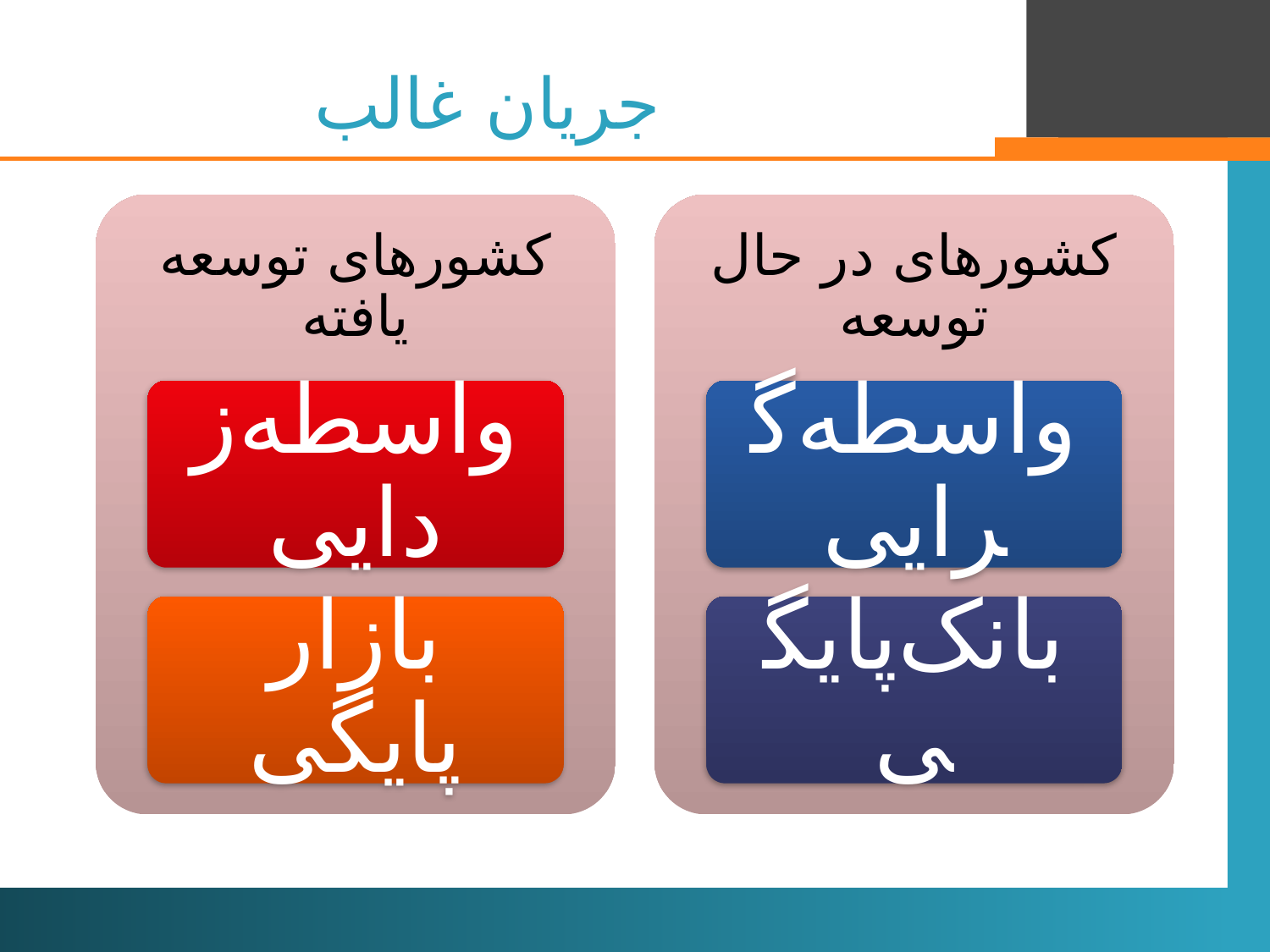

# جریان غالب
کشورهای توسعه یافته
واسطه‌زدایی
بازار پایگی
کشورهای در حال توسعه
واسطه‌گرایی
بانک‌پایگی